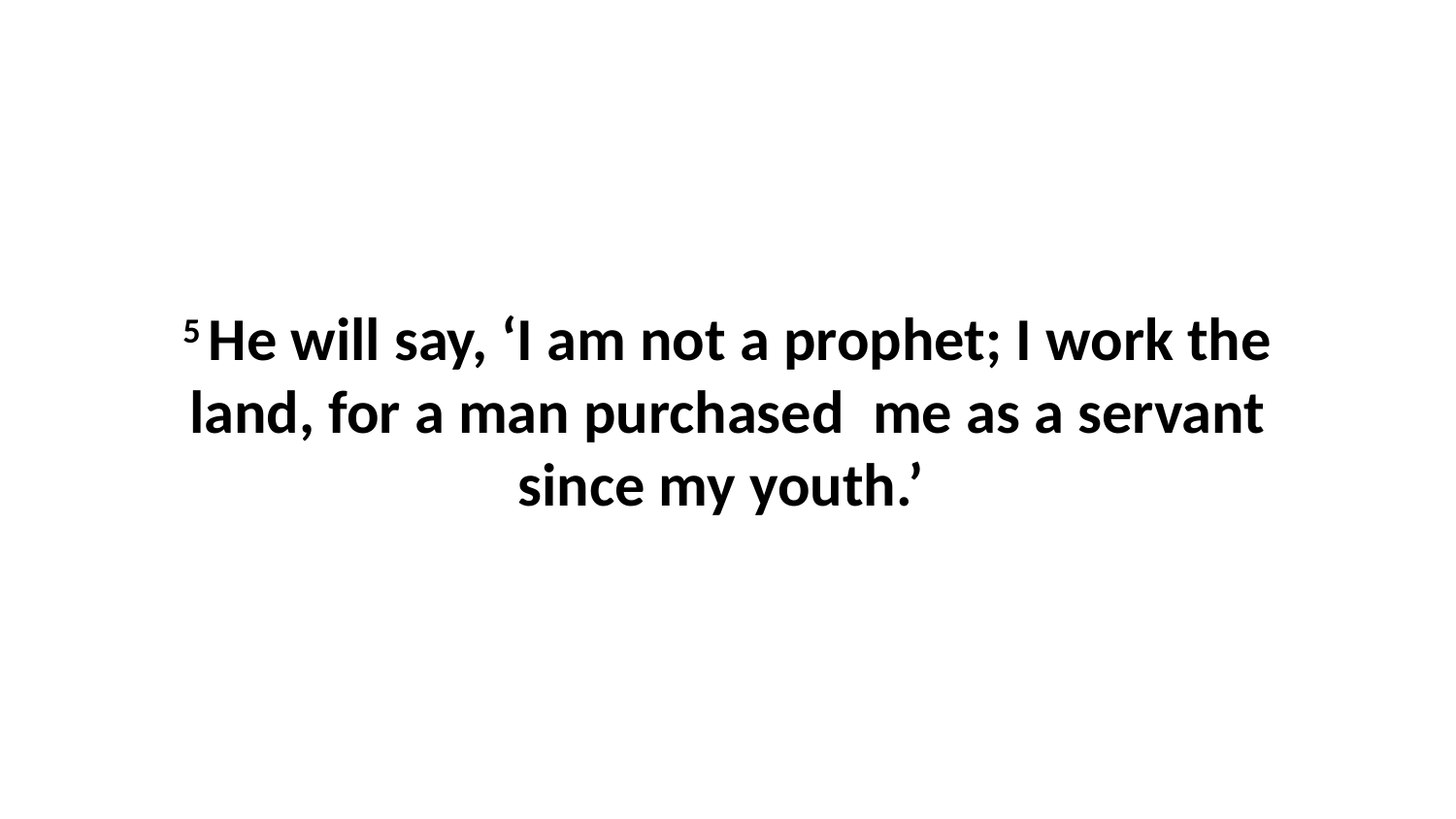

5 He will say, ‘I am not a prophet; I work the land, for a man purchased  me as a servant since my youth.’